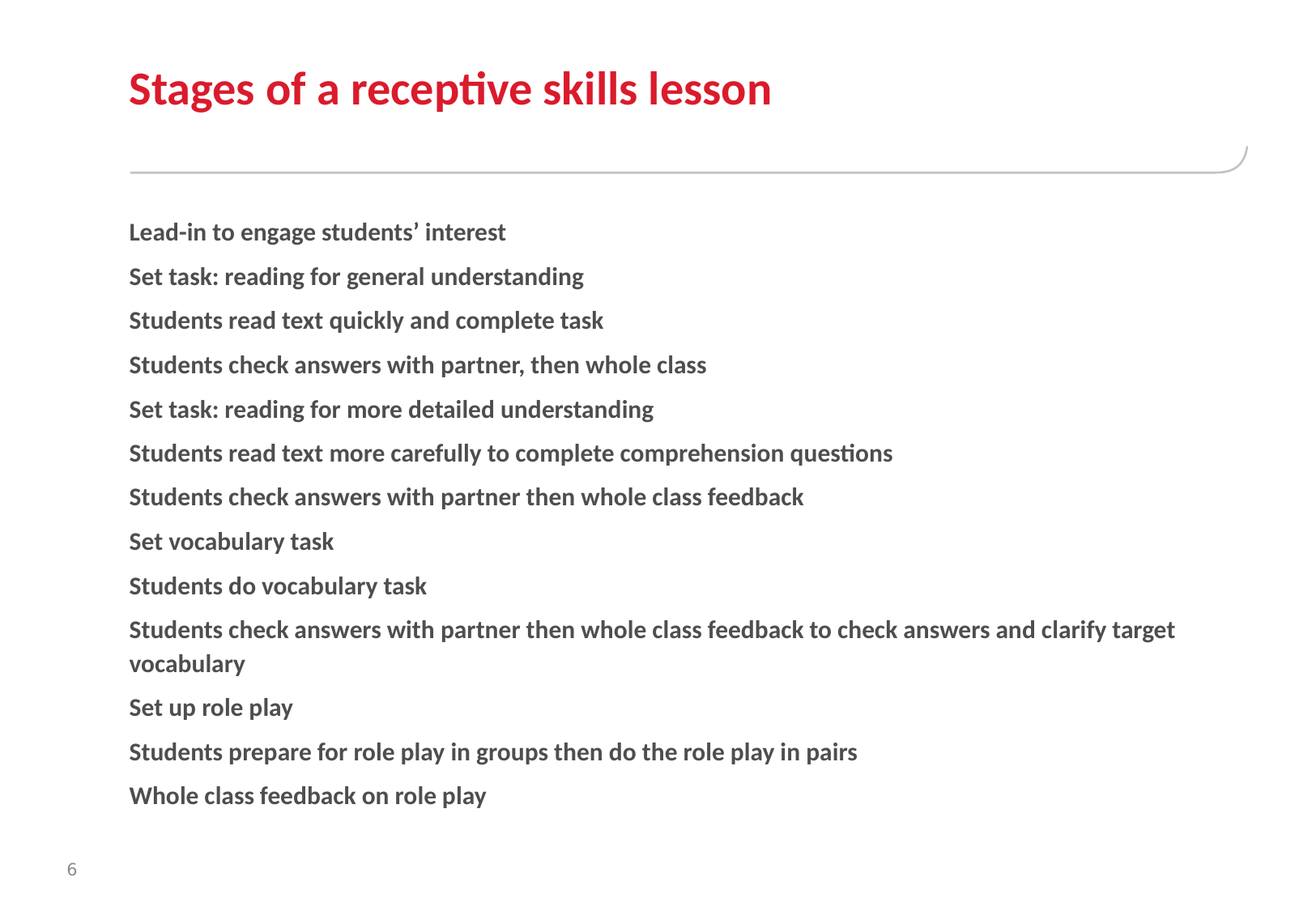

# Stages of a receptive skills lesson
Lead-in to engage students’ interest
Set task: reading for general understanding
Students read text quickly and complete task
Students check answers with partner, then whole class
Set task: reading for more detailed understanding
Students read text more carefully to complete comprehension questions
Students check answers with partner then whole class feedback
Set vocabulary task
Students do vocabulary task
Students check answers with partner then whole class feedback to check answers and clarify target vocabulary
Set up role play
Students prepare for role play in groups then do the role play in pairs
Whole class feedback on role play

6